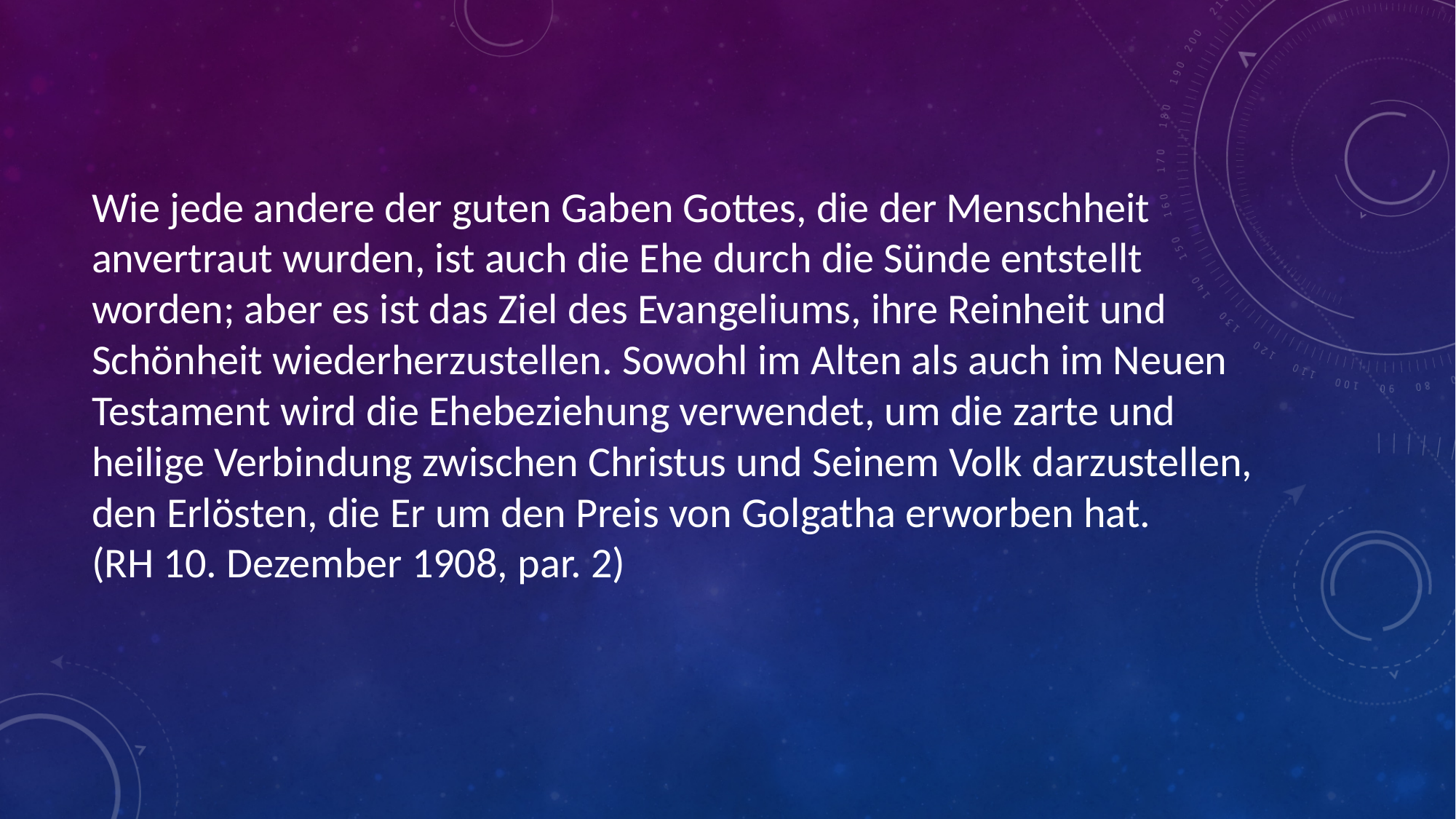

# Wie jede andere der guten Gaben Gottes, die der Menschheit anvertraut wurden, ist auch die Ehe durch die Sünde entstellt worden; aber es ist das Ziel des Evangeliums, ihre Reinheit und Schönheit wiederherzustellen. Sowohl im Alten als auch im Neuen Testament wird die Ehebeziehung verwendet, um die zarte und heilige Verbindung zwischen Christus und Seinem Volk darzustellen, den Erlösten, die Er um den Preis von Golgatha erworben hat. (RH 10. Dezember 1908, par. 2)